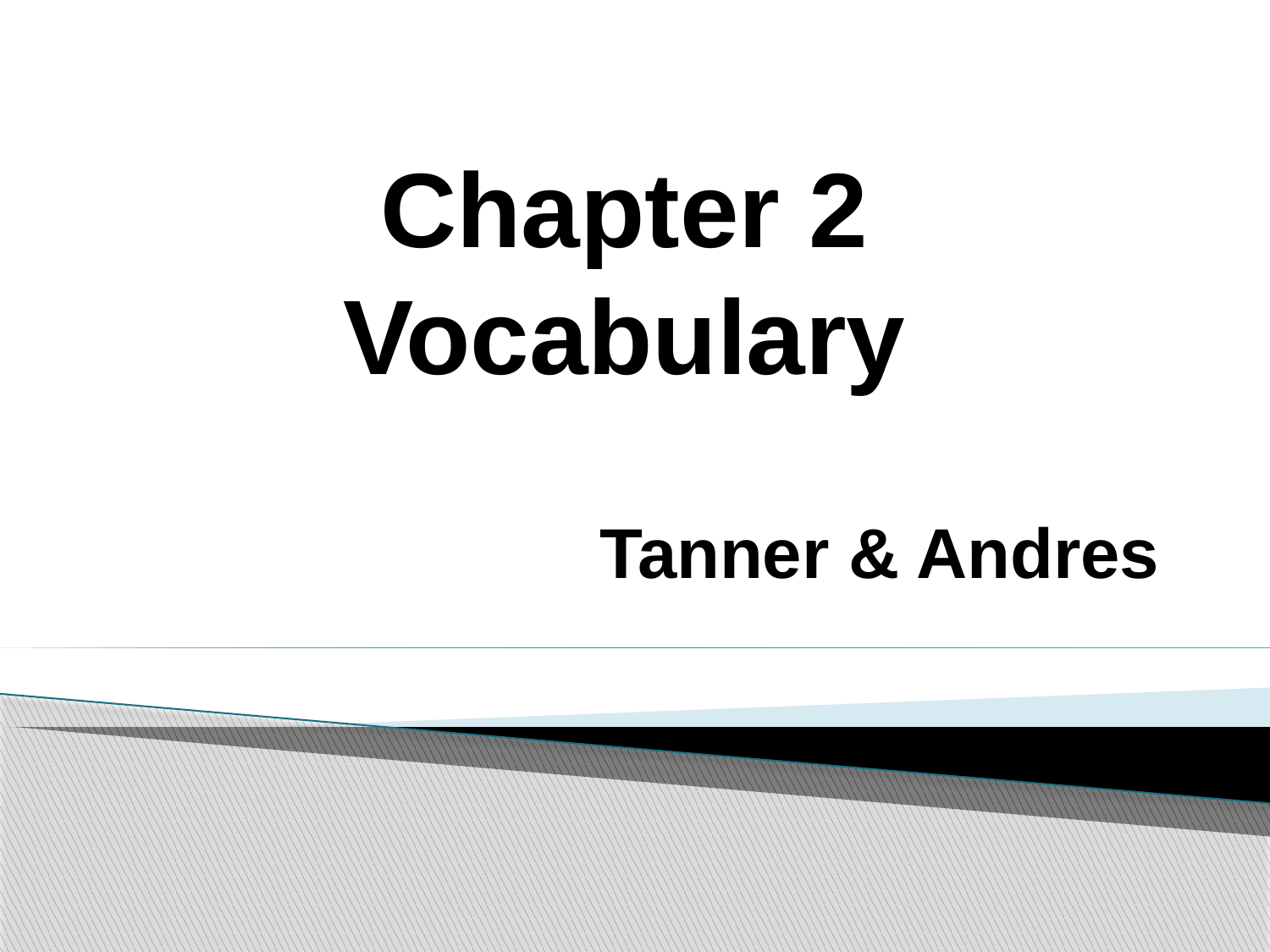

# Chapter 2 Vocabulary
Tanner & Andres